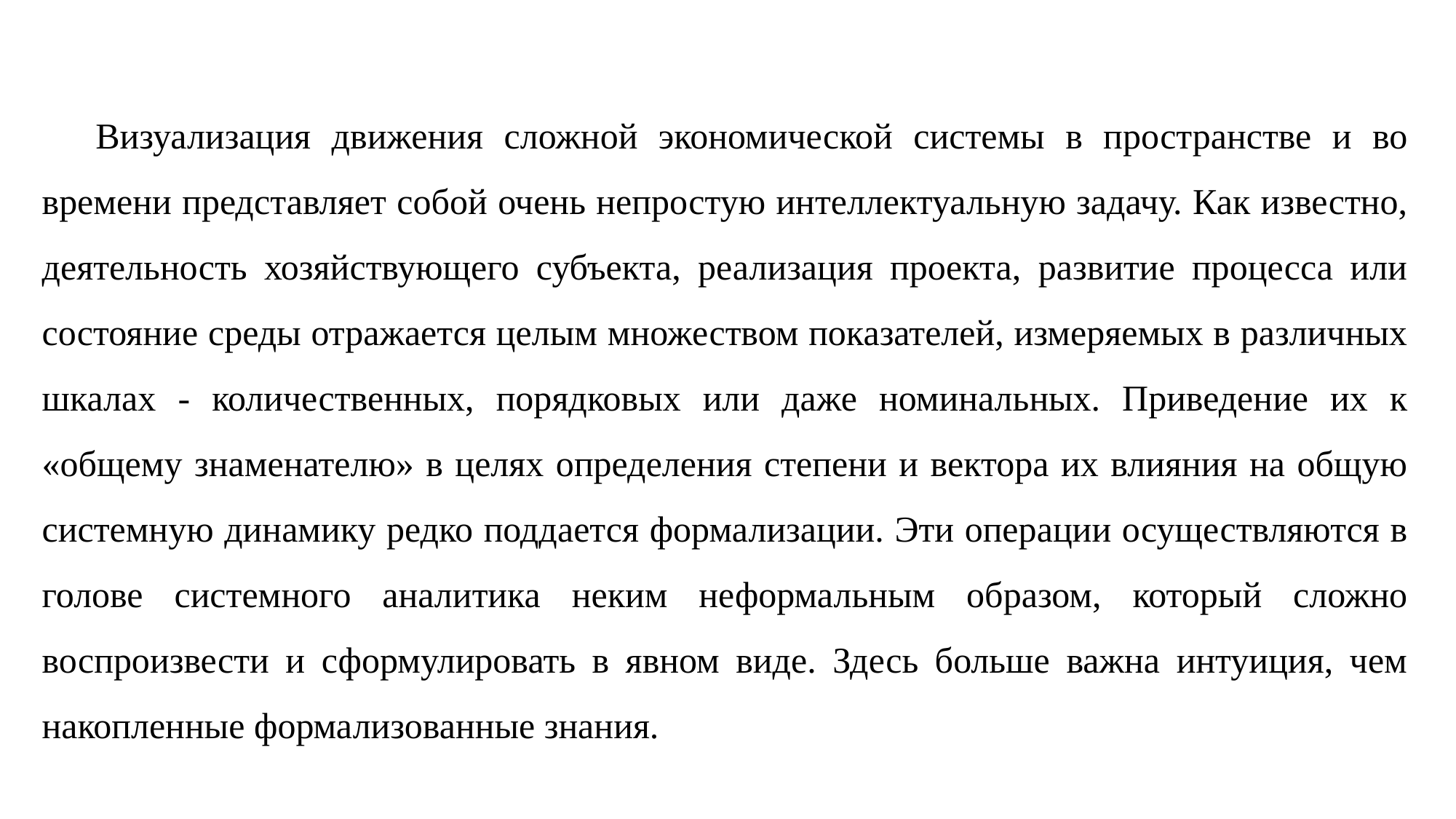

Визуализация движения сложной экономической системы в пространстве и во времени представляет собой очень непростую интеллектуальную задачу. Как известно, деятельность хозяйствующего субъекта, реализация проекта, развитие процесса или состояние среды отражается целым множеством показателей, измеряемых в различных шкалах - количественных, порядковых или даже номинальных. Приведение их к «общему знаменателю» в целях определения степени и вектора их влияния на общую системную динамику редко поддается формализации. Эти операции осуществляются в голове системного аналитика неким неформальным образом, который сложно воспроизвести и сформулировать в явном виде. Здесь больше важна интуиция, чем накопленные формализованные знания.